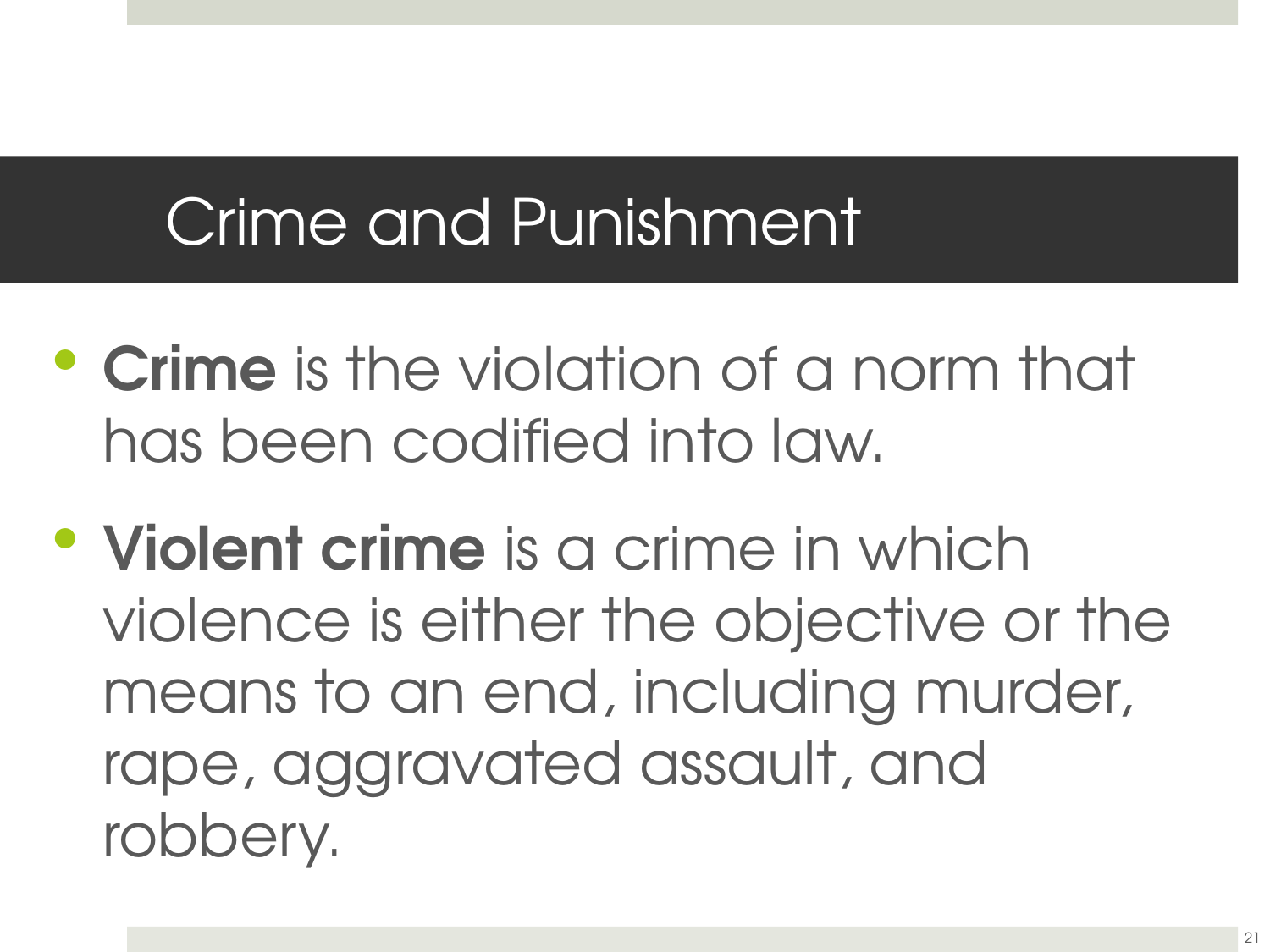

# Crime and Punishment
Crime is the violation of a norm that has been codified into law.
Violent crime is a crime in which violence is either the objective or the means to an end, including murder, rape, aggravated assault, and robbery.

21